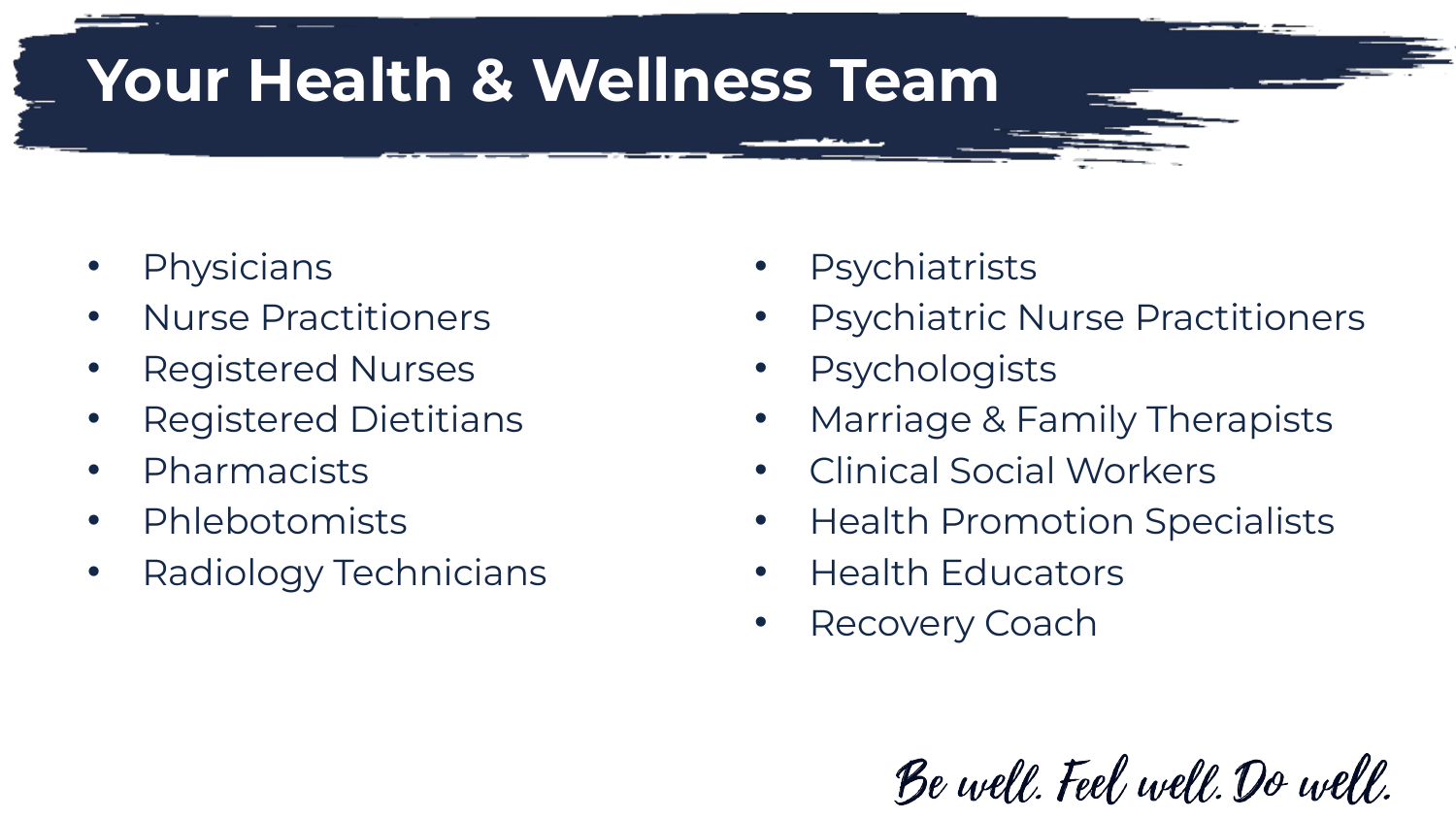

# Your Health & Wellness Team
Psychiatrists
Psychiatric Nurse Practitioners
Psychologists
Marriage & Family Therapists
Clinical Social Workers
Health Promotion Specialists
Health Educators
Recovery Coach
Physicians
Nurse Practitioners
Registered Nurses
Registered Dietitians
Pharmacists
Phlebotomists
Radiology Technicians